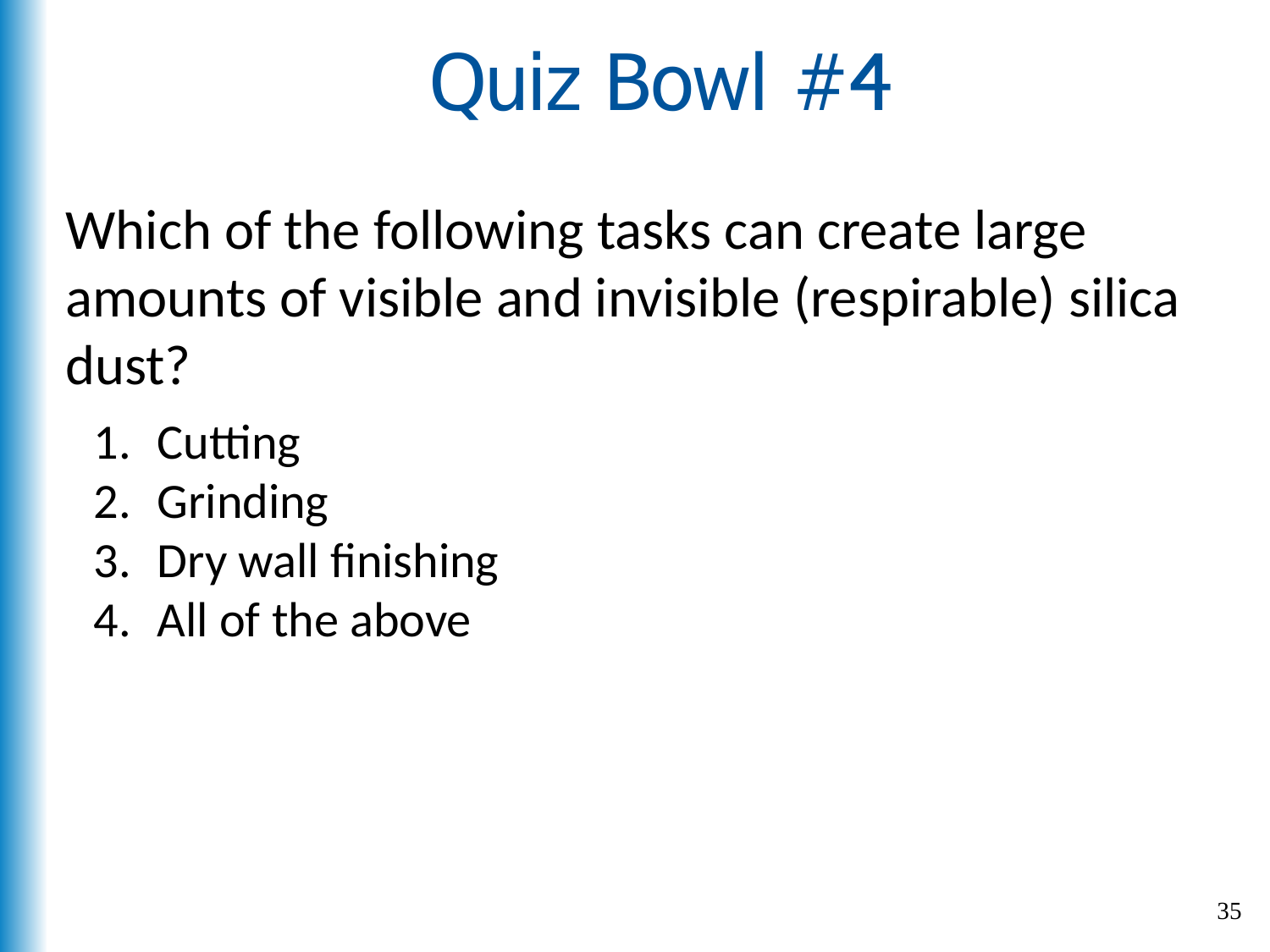

# Quiz Bowl #4
Which of the following tasks can create large amounts of visible and invisible (respirable) silica dust?

Cutting
Grinding
Dry wall finishing
All of the above

35